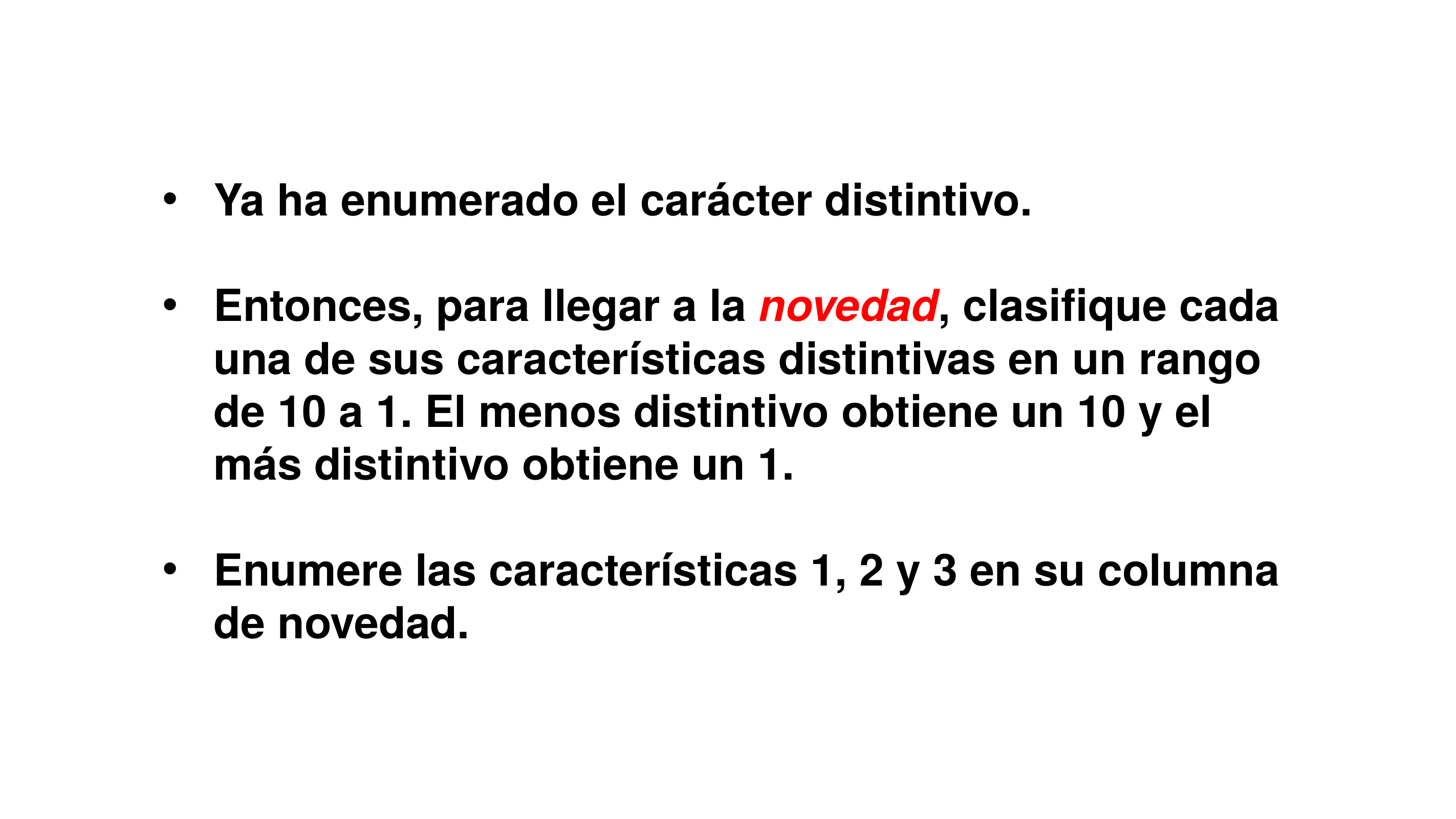

Ya ha enumerado el carácter distintivo.

Entonces, para llegar a la novedad, clasifique cada una de sus características distintivas en un rango de 10 a 1. El menos distintivo obtiene un 10 y el más distintivo obtiene un 1.

Enumere las características 1, 2 y 3 en su columna de novedad.